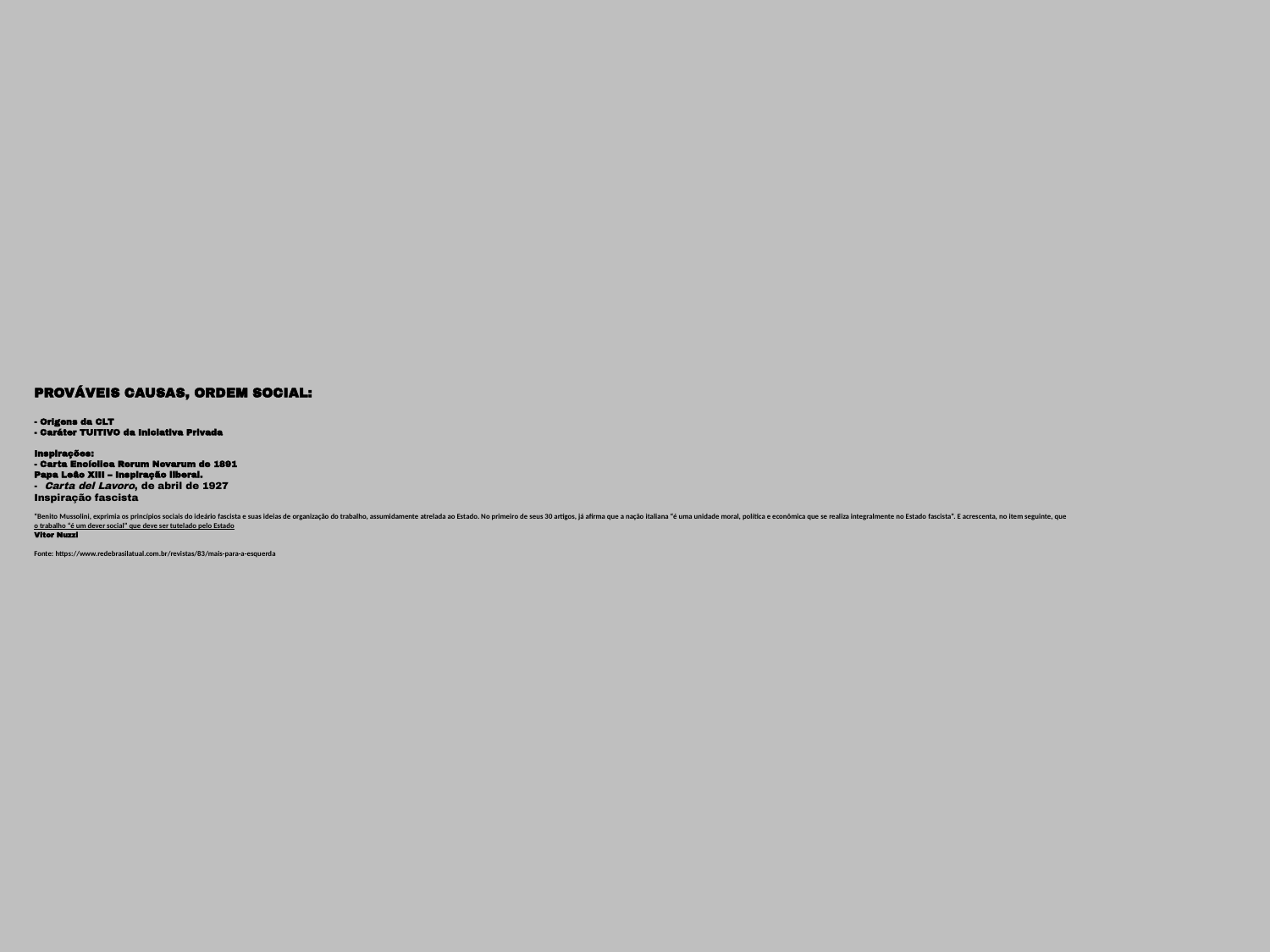

# PROVÁVEIS CAUSAS, ORDEM SOCIAL: - Origens da CLT - Caráter TUITIVO da Iniciativa Privada Inspirações: - Carta Encíclica Rerum Novarum de 1891 Papa Leâo XIII – Inspiração liberal. -  Carta del Lavoro, de abril de 1927 Inspiração fascista “Benito Mussolini, exprimia os princípios sociais do ideário fascista e suas ideias de organização do trabalho, assumidamente atrelada ao Estado. No primeiro de seus 30 artigos, já afirma que a nação italiana “é uma unidade moral, política e econômica que se realiza integralmente no Estado fascista”. E acrescenta, no item seguinte, que o trabalho “é um dever social” que deve ser tutelado pelo Estado Vitor Nuzzi Fonte: https://www.redebrasilatual.com.br/revistas/83/mais-para-a-esquerda